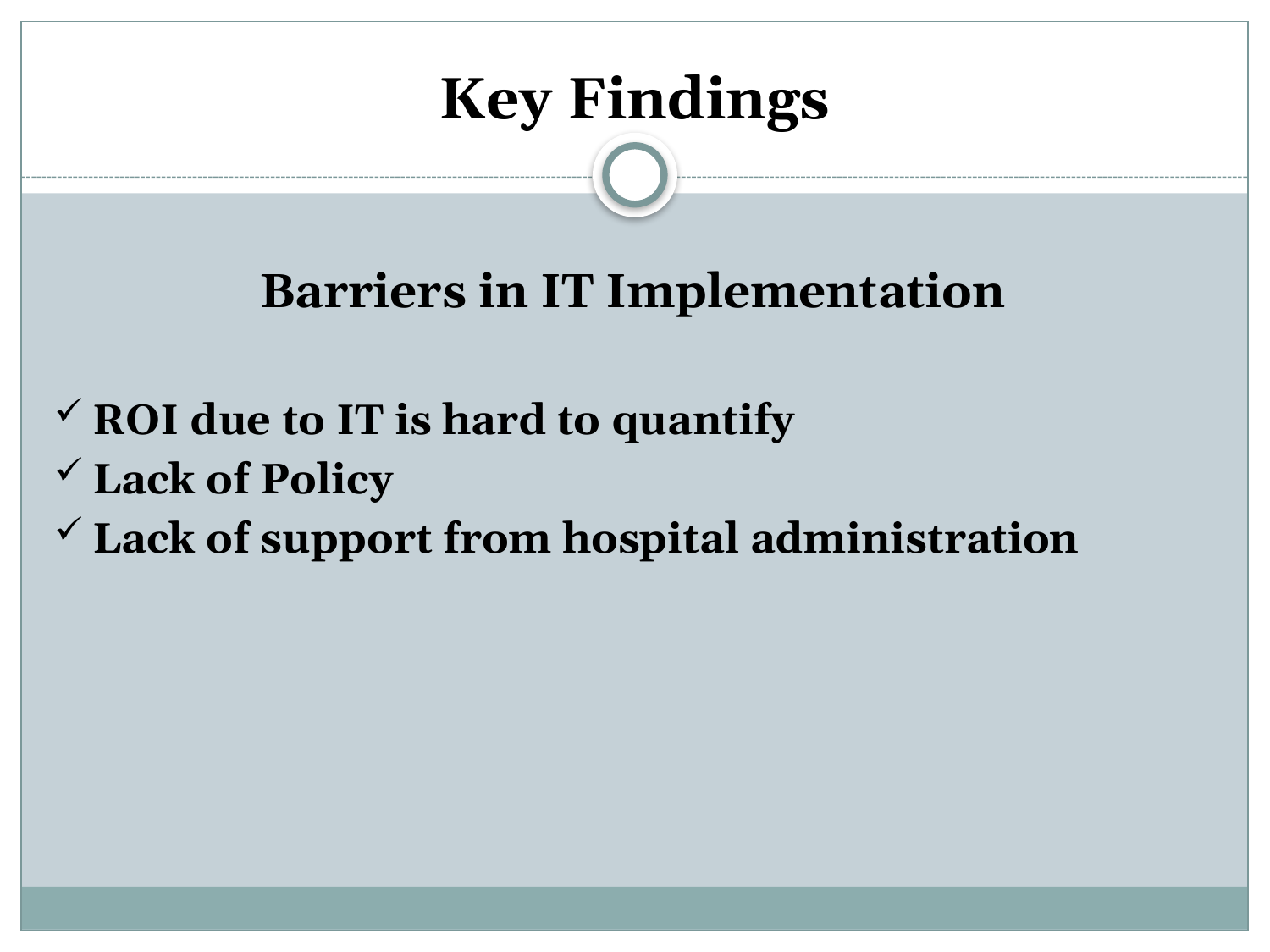

# Key Findings
Barriers in IT Implementation

ROI due to IT is hard to quantify
Lack of Policy
Lack of support from hospital administration